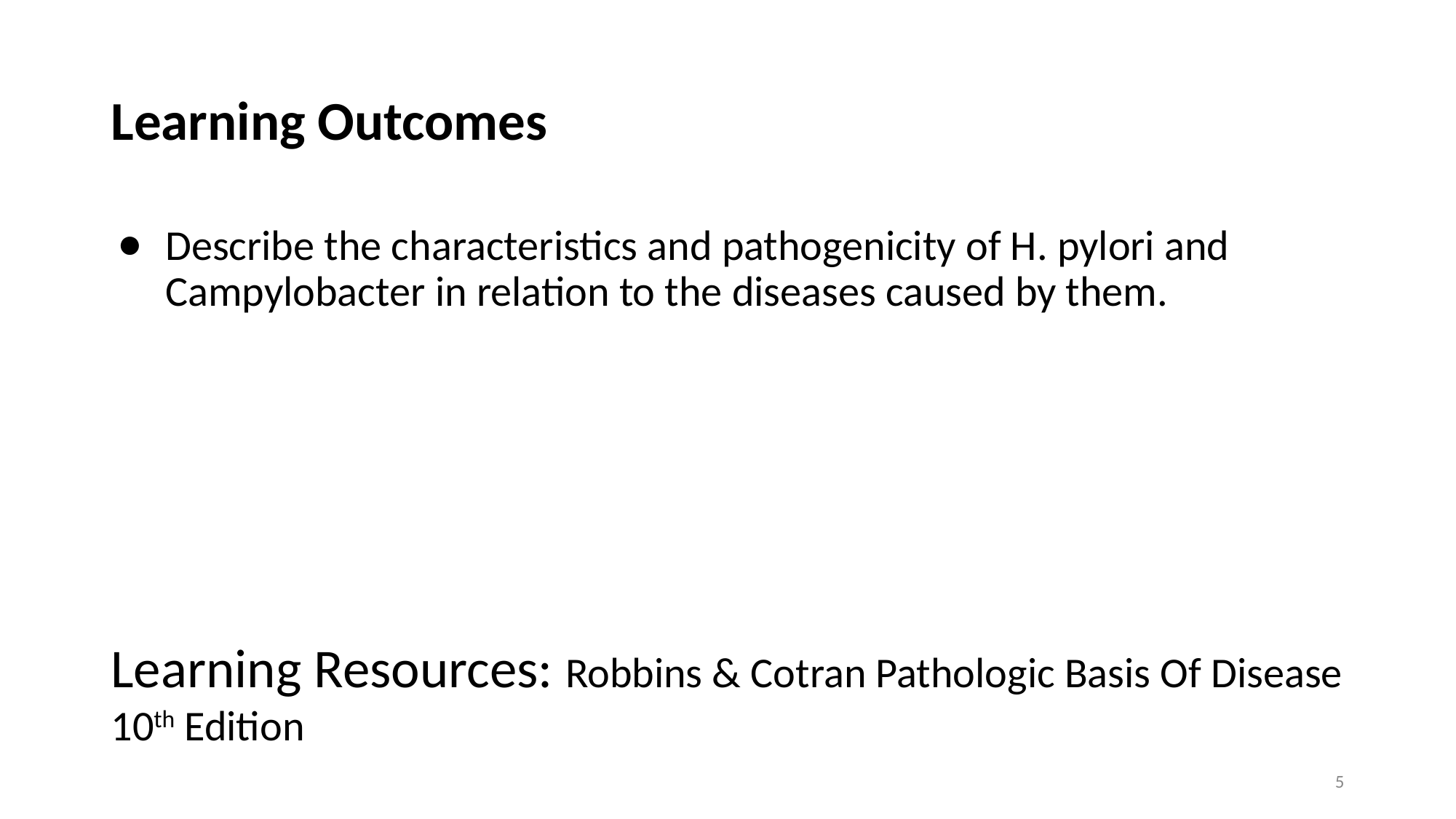

# Learning Outcomes
Describe the characteristics and pathogenicity of H. pylori and Campylobacter in relation to the diseases caused by them.
Learning Resources: Robbins & Cotran Pathologic Basis Of Disease 10th Edition
5